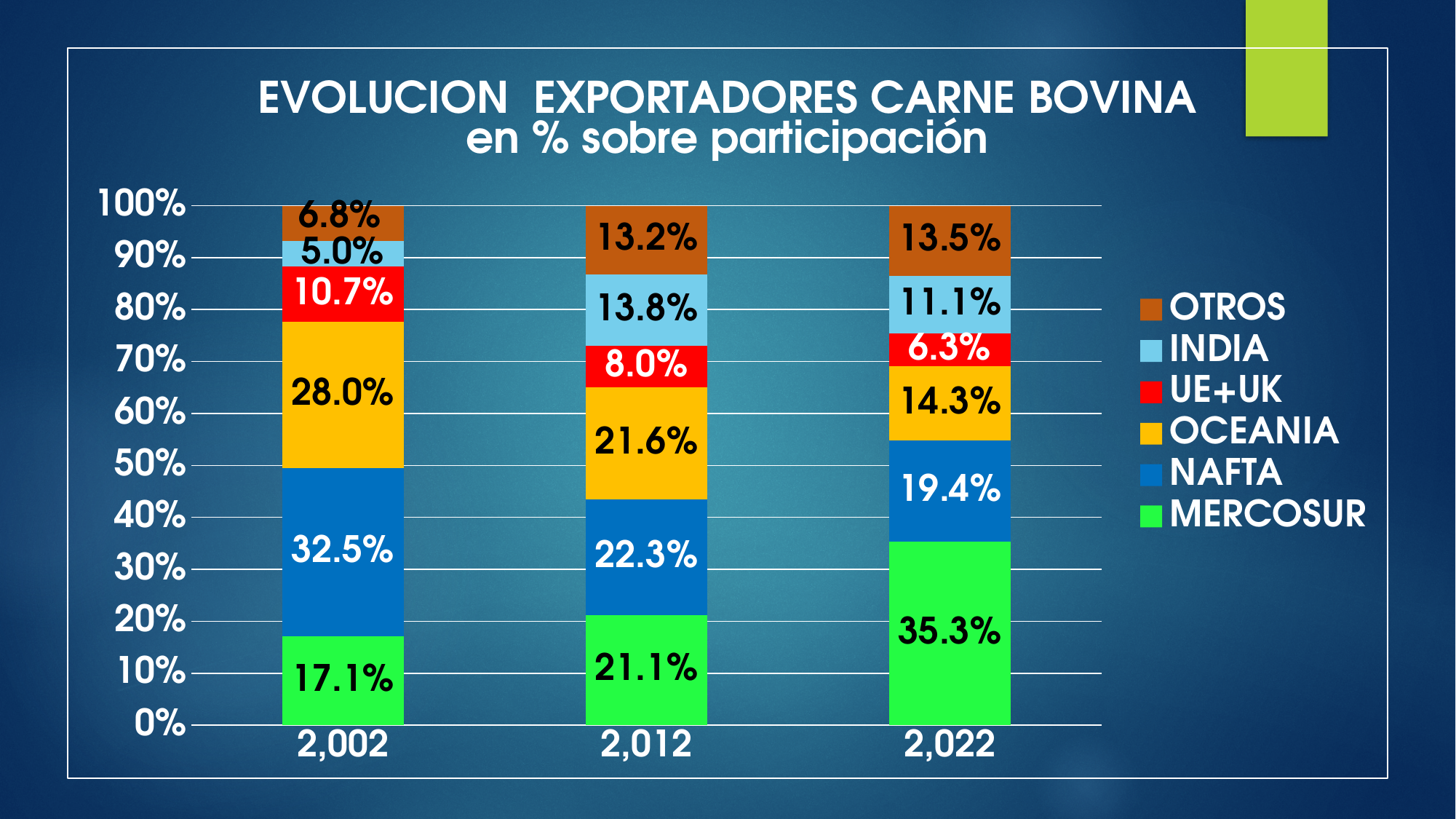

### Chart: EVOLUCION  EXPORTADORES CARNE BOVINA
en % sobre participación

| Category | MERCOSUR | NAFTA | OCEANIA | UE+UK | INDIA | OTROS |
|---|---|---|---|---|---|---|
| 2002 | 0.17085781862132202 | 0.3247087813620072 | 0.2803148703842627 | 0.10662561473701758 | 0.049641316579144786 | 0.06785159831624564 |
| 2012 | 0.2113102068920292 | 0.22305239516049707 | 0.21573453227974687 | 0.07992475163120101 | 0.13804038657005147 | 0.1319377274664743 |
| 2022 | 0.3531576180821506 | 0.19426297214087257 | 0.14320042051513104 | 0.06345272959375235 | 0.11076068183524818 | 0.13516557783284525 |